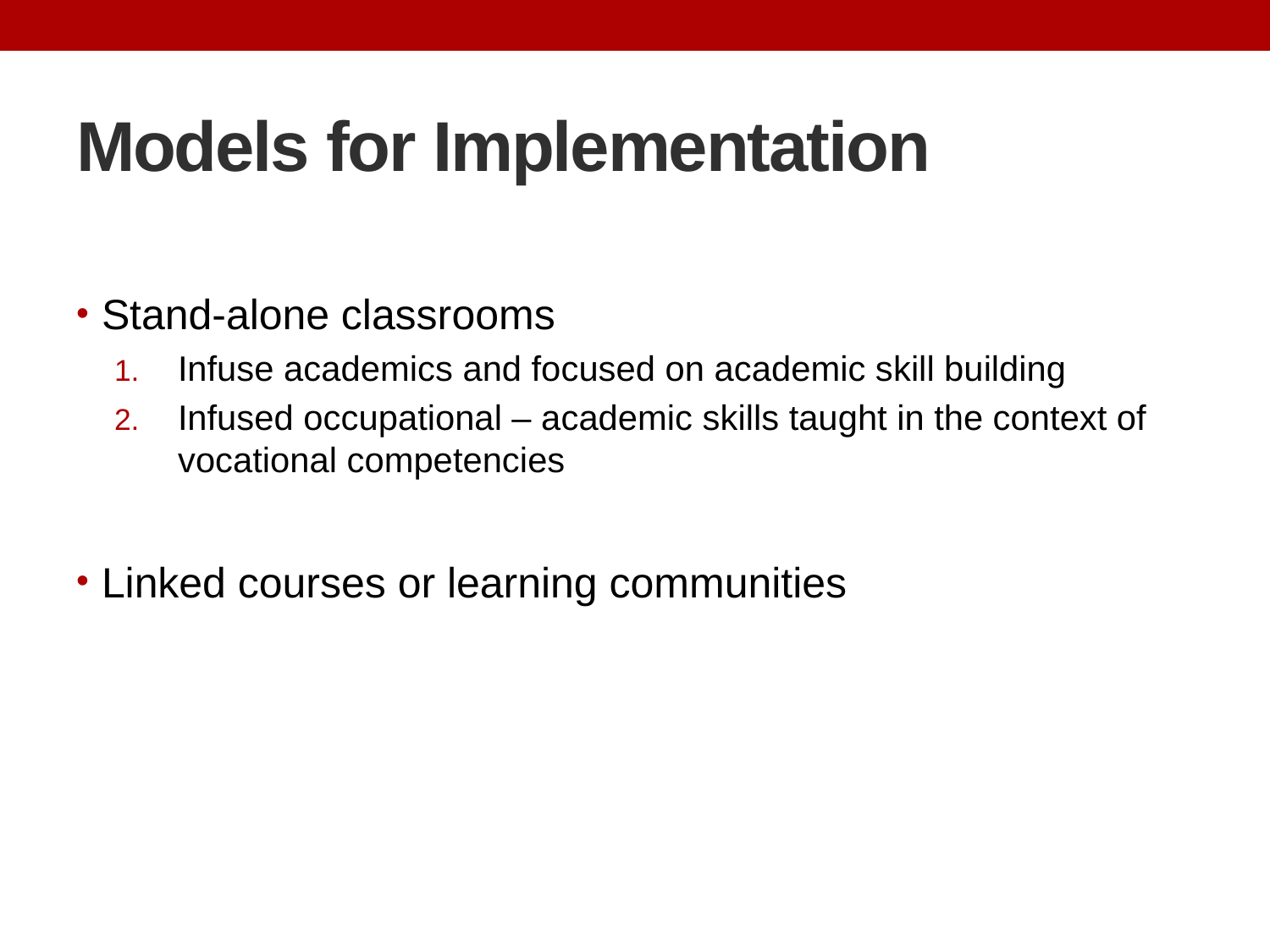

# Models for Implementation

Stand-alone classrooms
Infuse academics and focused on academic skill building
Infused occupational – academic skills taught in the context of vocational competencies

Linked courses or learning communities